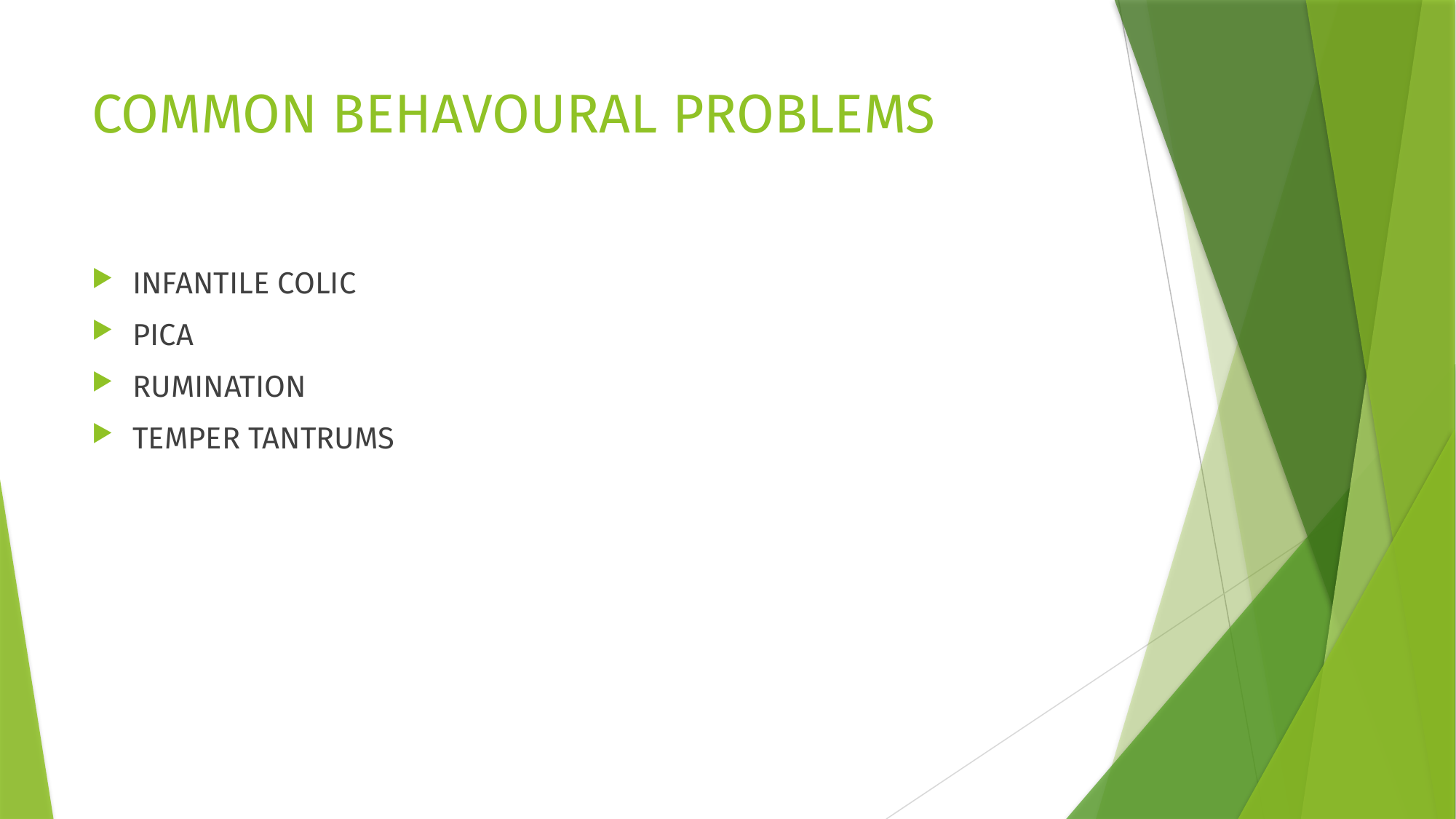

# COMMON BEHAVOURAL PROBLEMS
INFANTILE COLIC
PICA
RUMINATION
TEMPER TANTRUMS